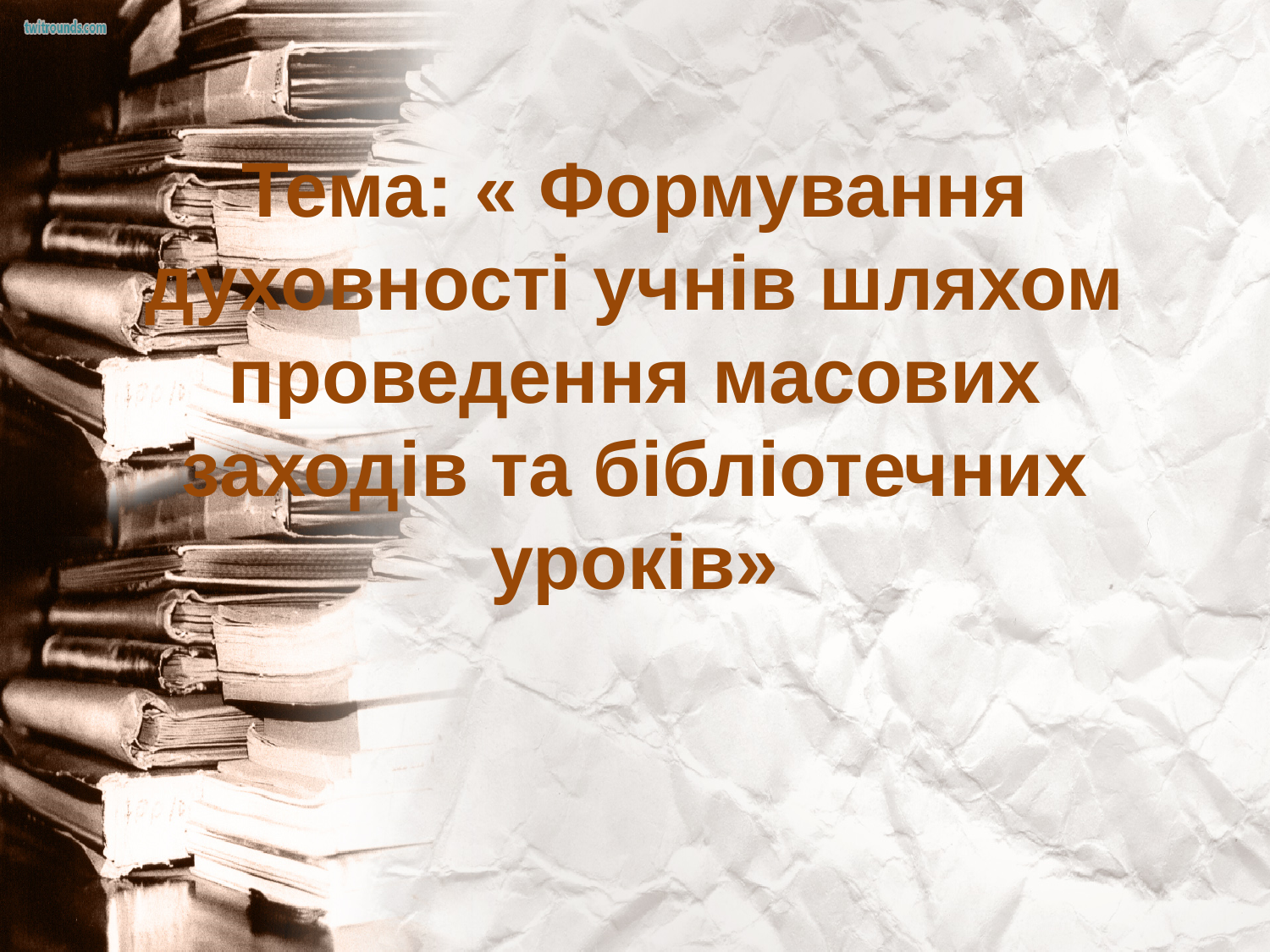

# Тема: « Формування духовності учнів шляхом проведення масових заходів та бібліотечних уроків»